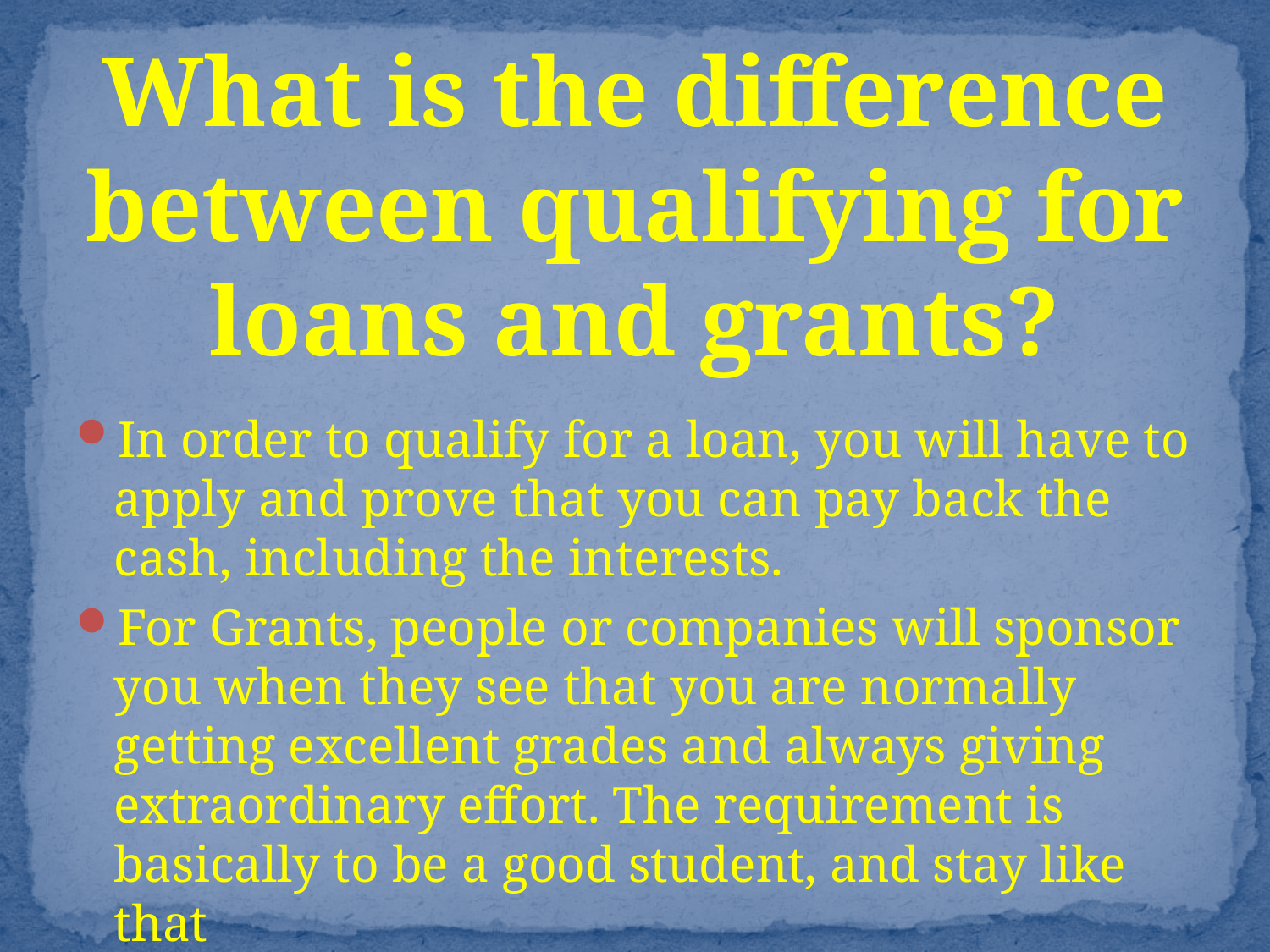

# What is the difference between qualifying for loans and grants?
In order to qualify for a loan, you will have to apply and prove that you can pay back the cash, including the interests.
For Grants, people or companies will sponsor you when they see that you are normally getting excellent grades and always giving extraordinary effort. The requirement is basically to be a good student, and stay like that